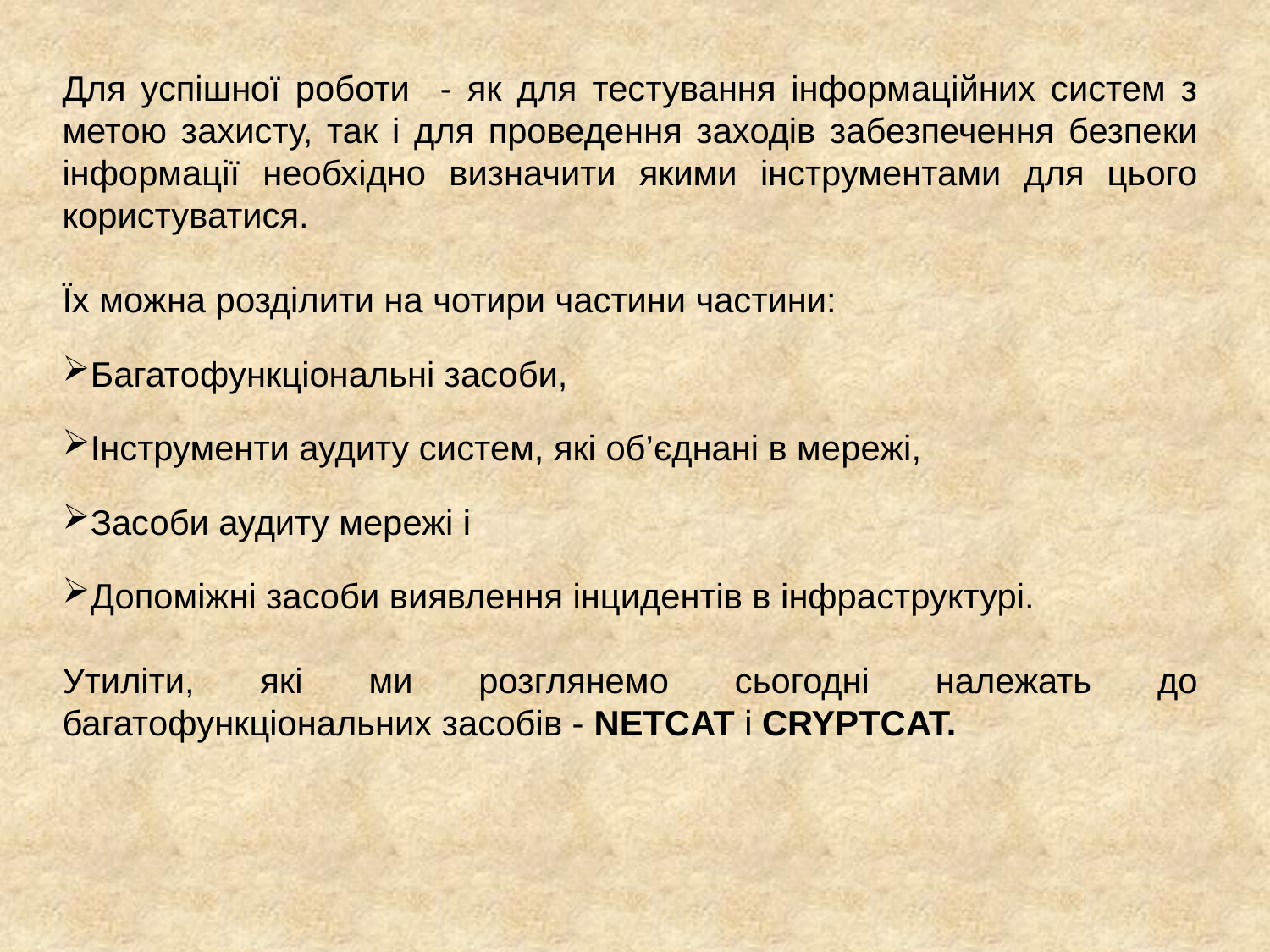

Для успішної роботи  - як для тестування інформаційних систем з метою захисту, так і для проведення заходів забезпечення безпеки інформації необхідно визначити якими інструментами для цього користуватися.

Їх можна розділити на чотири частини частини:
Багатофункціональні засоби,
Інструменти аудиту систем, які об’єднані в мережі,
Засоби аудиту мережі і
Допоміжні засоби виявлення інцидентів в інфраструктурі.

Утиліти, які ми розглянемо сьогодні належать до багатофункціональних засобів - NETCAT і CRYPTCAT.